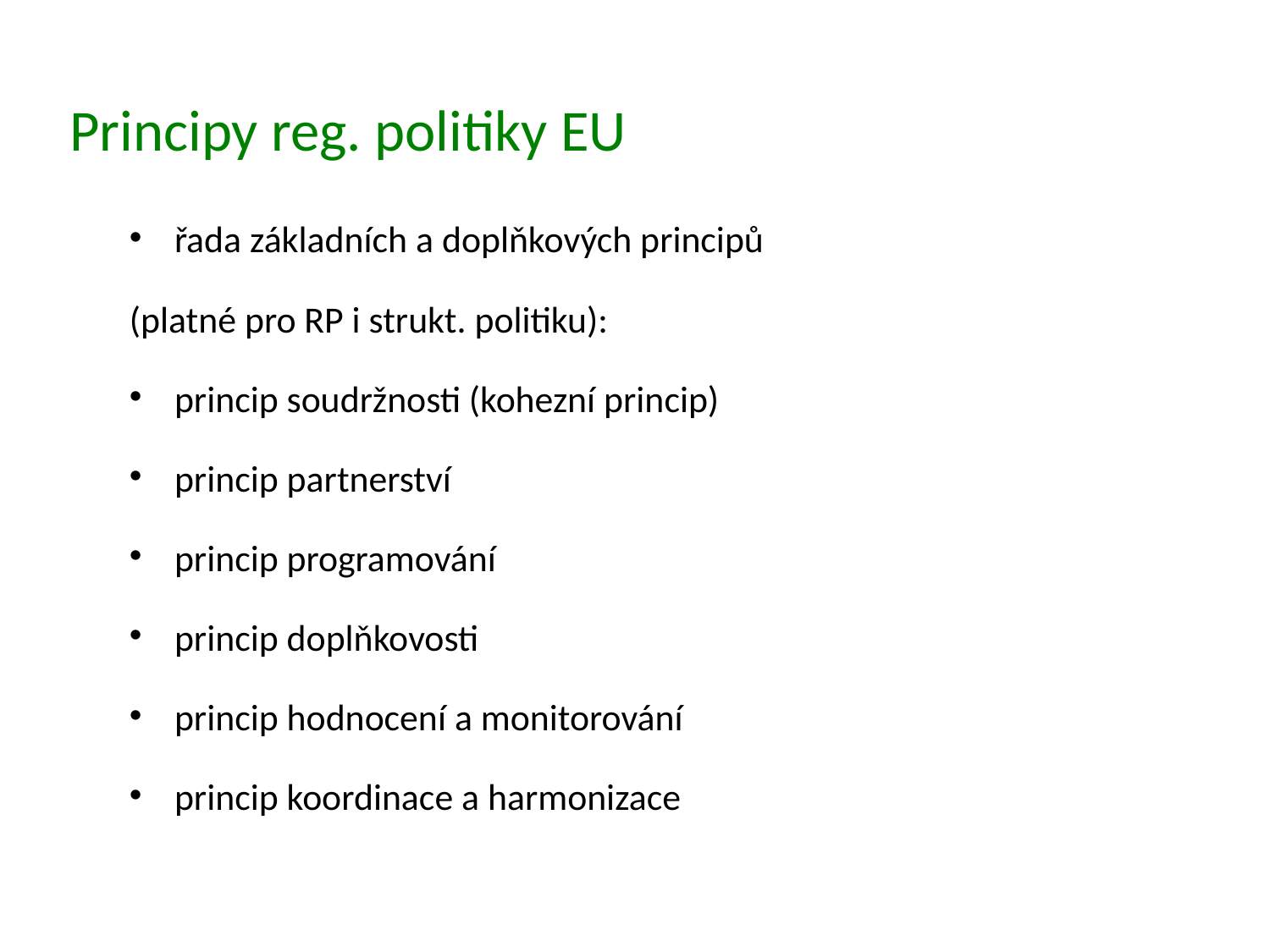

# Principy reg. politiky EU
řada základních a doplňkových principů
(platné pro RP i strukt. politiku):
princip soudržnosti (kohezní princip)
princip partnerství
princip programování
princip doplňkovosti
princip hodnocení a monitorování
princip koordinace a harmonizace